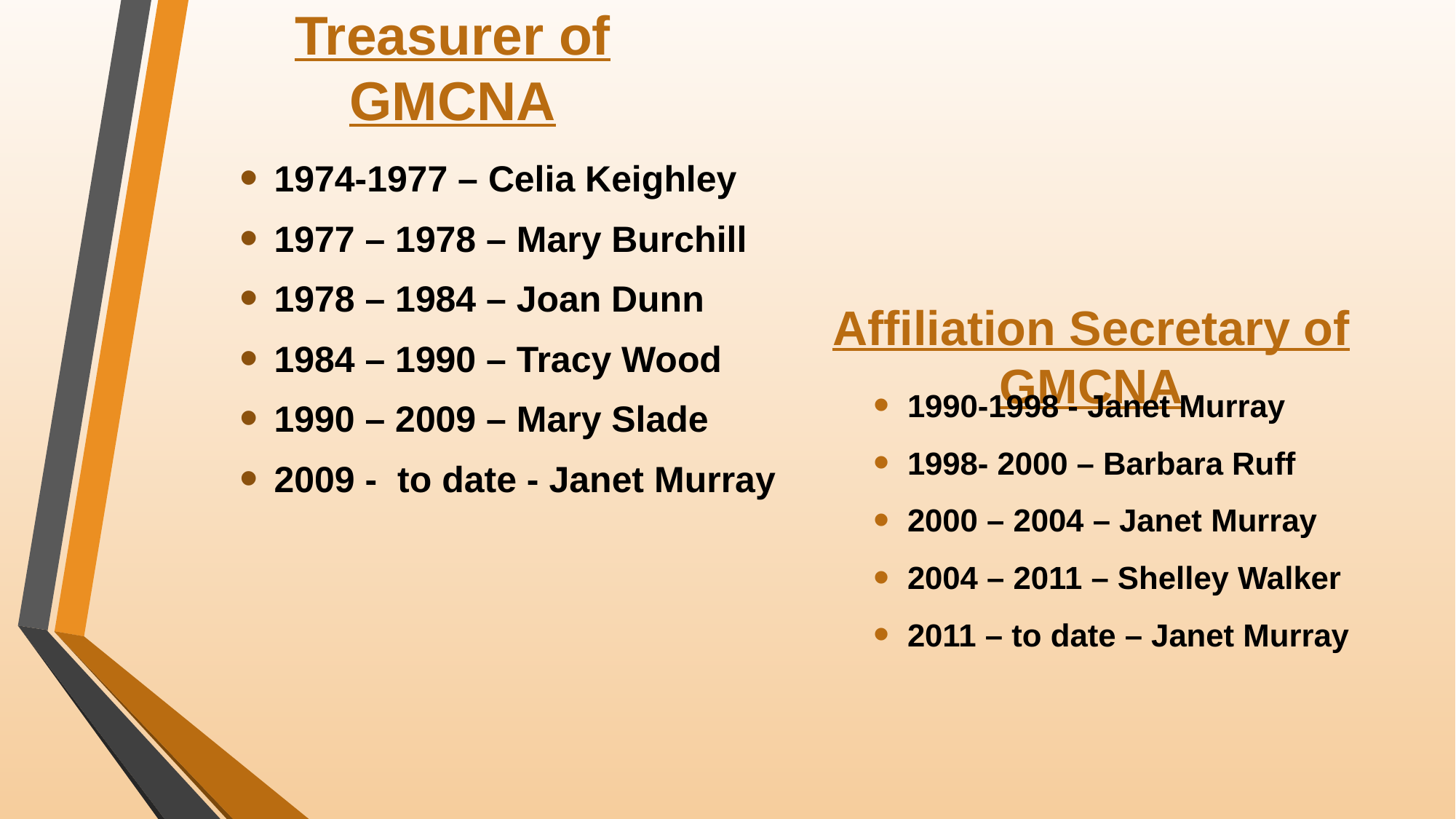

Treasurer of GMCNA
1974-1977 – Celia Keighley
1977 – 1978 – Mary Burchill
1978 – 1984 – Joan Dunn
1984 – 1990 – Tracy Wood
1990 – 2009 – Mary Slade
2009 -  to date - Janet Murray

Affiliation Secretary of GMCNA
1990-1998 - Janet Murray
1998- 2000 – Barbara Ruff
2000 – 2004 – Janet Murray
2004 – 2011 – Shelley Walker
2011 – to date – Janet Murray